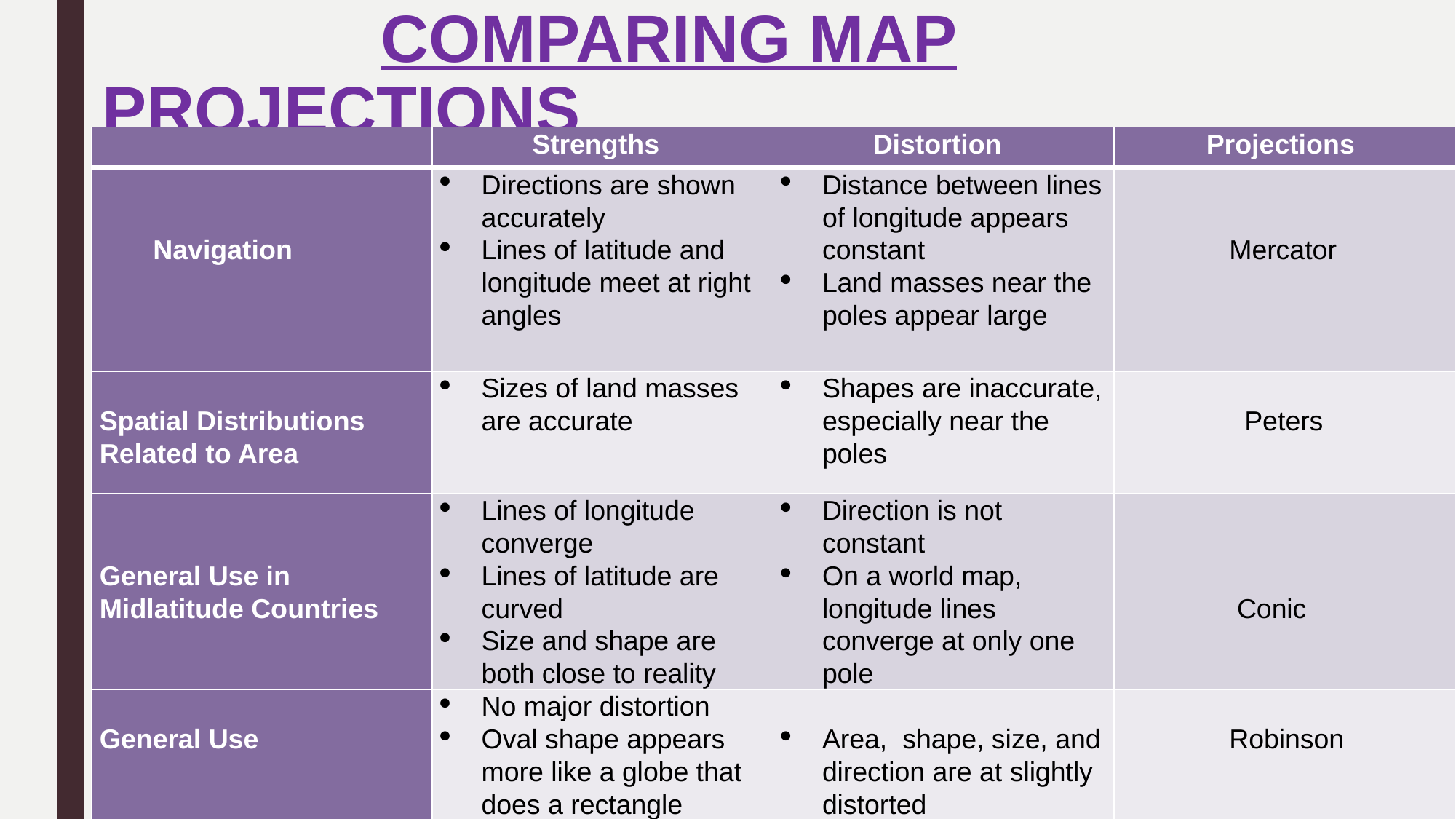

# COMPARING MAP PROJECTIONS
|  | Strengths | Distortion | Projections |
| --- | --- | --- | --- |
| Navigation | Directions are shown accurately Lines of latitude and longitude meet at right angles | Distance between lines of longitude appears constant Land masses near the poles appear large | Mercator |
| Spatial Distributions Related to Area | Sizes of land masses are accurate | Shapes are inaccurate, especially near the poles | Peters |
| General Use in Midlatitude Countries | Lines of longitude converge Lines of latitude are curved Size and shape are both close to reality | Direction is not constant On a world map, longitude lines converge at only one pole | Conic |
| General Use | No major distortion Oval shape appears more like a globe that does a rectangle | Area, shape, size, and direction are at slightly distorted | Robinson |